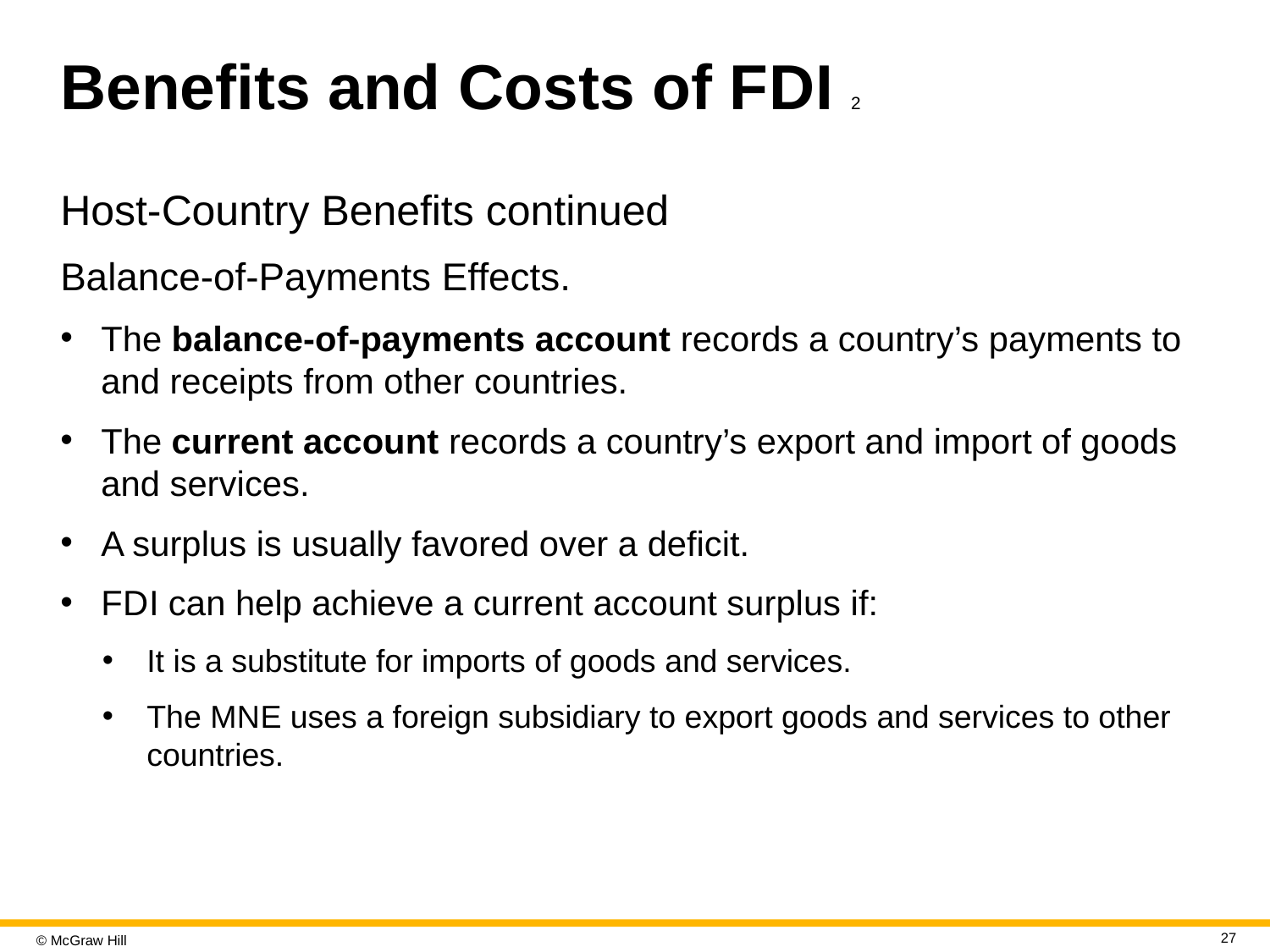

# Benefits and Costs of F D I 2
Host-Country Benefits continued
Balance-of-Payments Effects.
The balance-of-payments account records a country’s payments to and receipts from other countries.
The current account records a country’s export and import of goods and services.
A surplus is usually favored over a deficit.
F D I can help achieve a current account surplus if:
It is a substitute for imports of goods and services.
The M N E uses a foreign subsidiary to export goods and services to other countries.